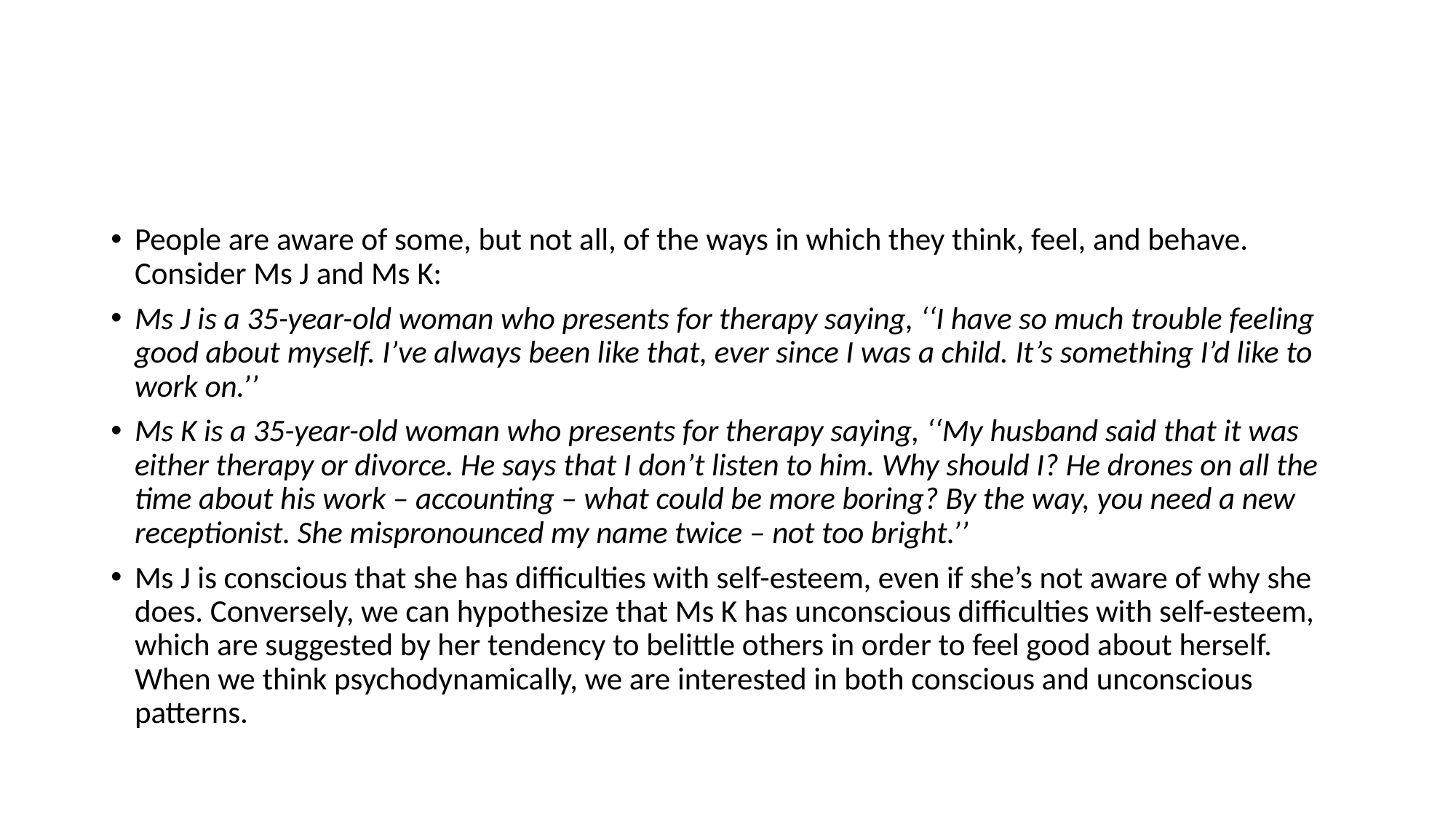

#
People are aware of some, but not all, of the ways in which they think, feel, and behave. Consider Ms J and Ms K:
Ms J is a 35-year-old woman who presents for therapy saying, ‘‘I have so much trouble feeling good about myself. I’ve always been like that, ever since I was a child. It’s something I’d like to work on.’’
Ms K is a 35-year-old woman who presents for therapy saying, ‘‘My husband said that it was either therapy or divorce. He says that I don’t listen to him. Why should I? He drones on all the time about his work – accounting – what could be more boring? By the way, you need a new receptionist. She mispronounced my name twice – not too bright.’’
Ms J is conscious that she has difficulties with self-esteem, even if she’s not aware of why she does. Conversely, we can hypothesize that Ms K has unconscious difficulties with self-esteem, which are suggested by her tendency to belittle others in order to feel good about herself. When we think psychodynamically, we are interested in both conscious and unconscious patterns.